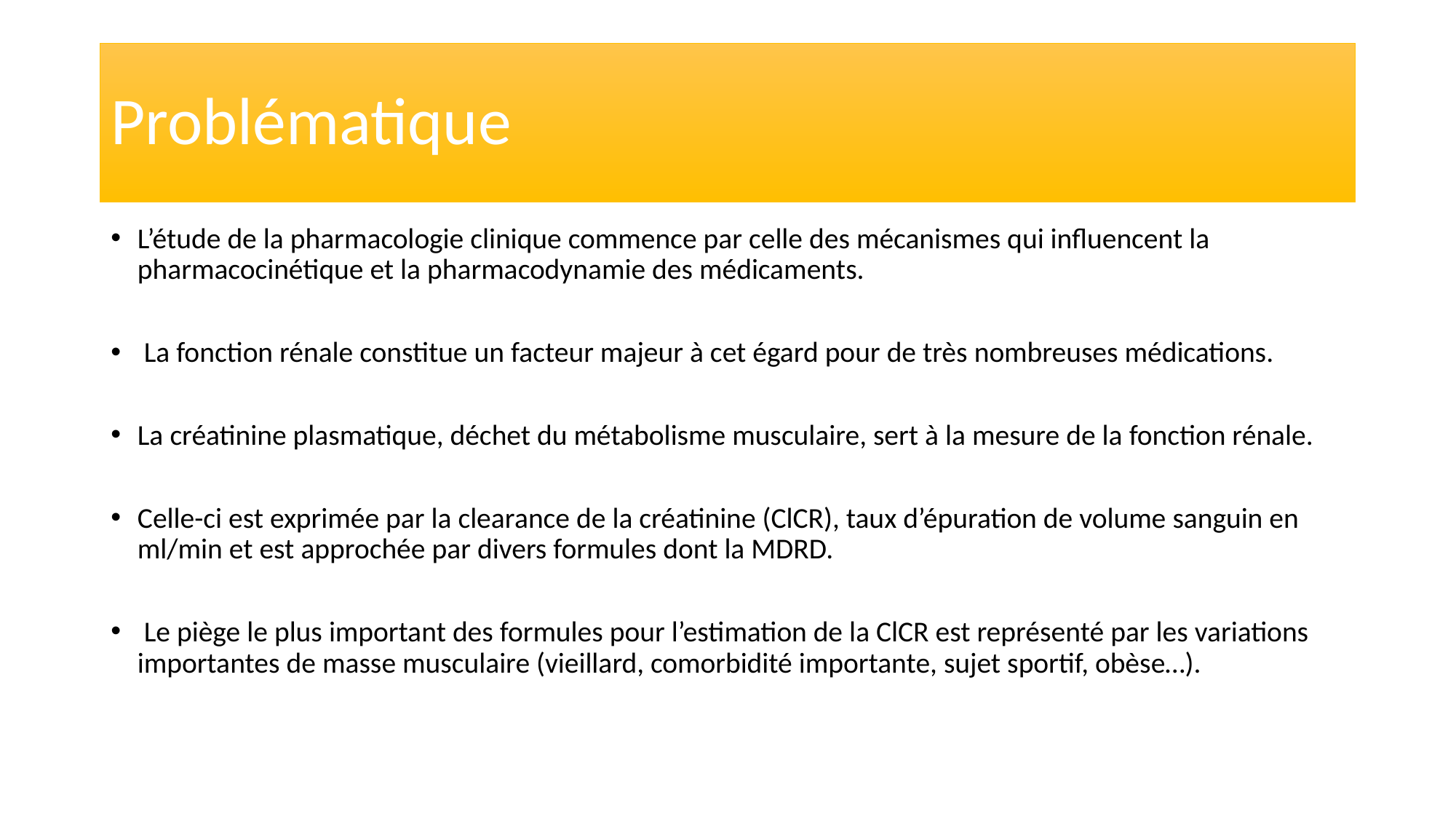

# Problématique
L’étude de la pharmacologie clinique commence par celle des mécanismes qui influencent la pharmacocinétique et la pharmacodynamie des médicaments.

 La fonction rénale constitue un facteur majeur à cet égard pour de très nombreuses médications.

La créatinine plasmatique, déchet du métabolisme musculaire, sert à la mesure de la fonction rénale.

Celle-ci est exprimée par la clearance de la créatinine (ClCR), taux d’épuration de volume sanguin en ml/min et est approchée par divers formules dont la MDRD.

 Le piège le plus important des formules pour l’estimation de la ClCR est représenté par les variations importantes de masse musculaire (vieillard, comorbidité importante, sujet sportif, obèse…).